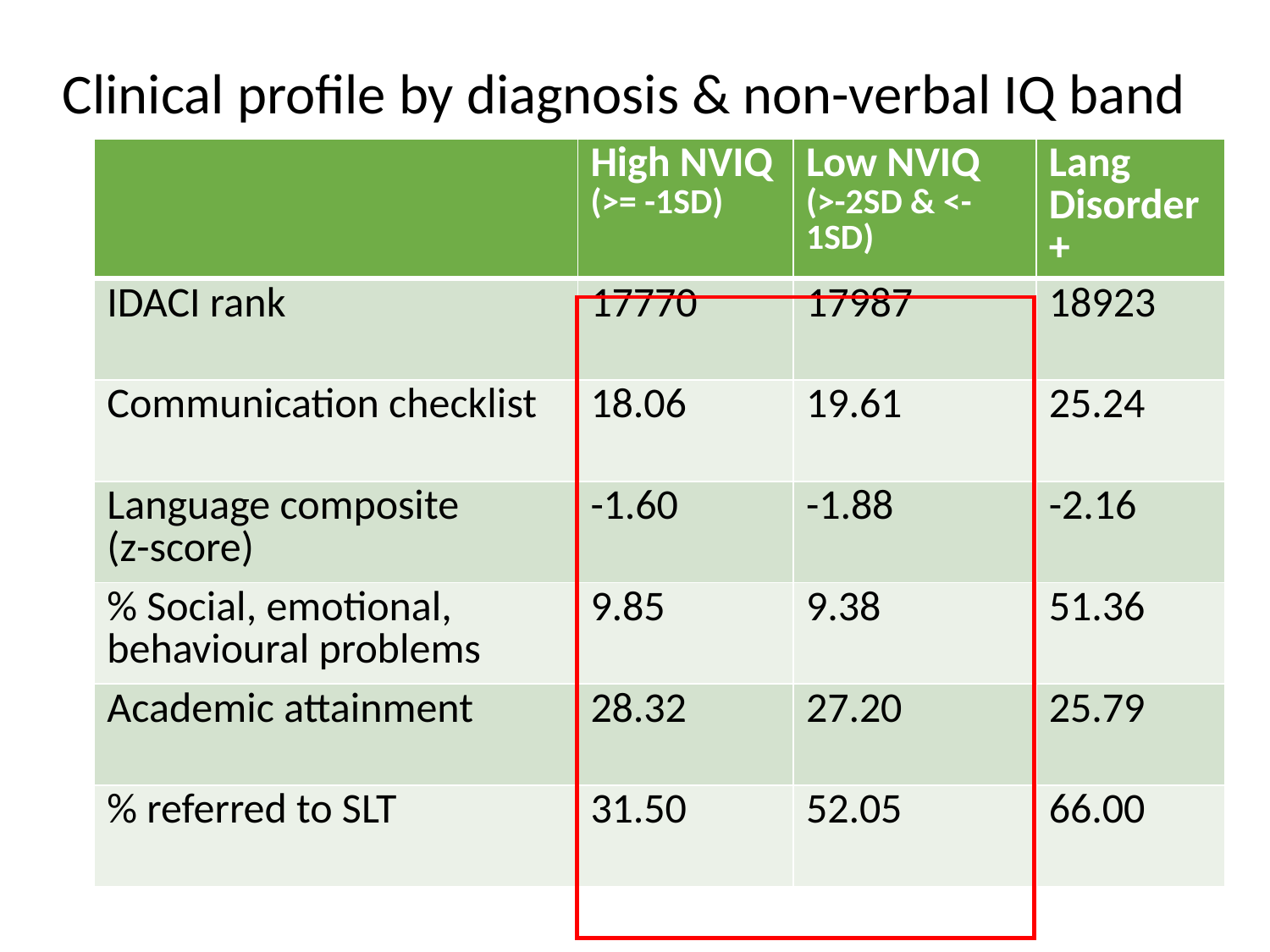

# Clinical profile by diagnosis & non-verbal IQ band
|  | High NVIQ (>= -1SD) | Low NVIQ (>-2SD & <-1SD) | Lang Disorder+ |
| --- | --- | --- | --- |
| IDACI rank | 17770 | 17987 | 18923 |
| Communication checklist | 18.06 | 19.61 | 25.24 |
| Language composite (z-score) | -1.60 | -1.88 | -2.16 |
| % Social, emotional, behavioural problems | 9.85 | 9.38 | 51.36 |
| Academic attainment | 28.32 | 27.20 | 25.79 |
| % referred to SLT | 31.50 | 52.05 | 66.00 |